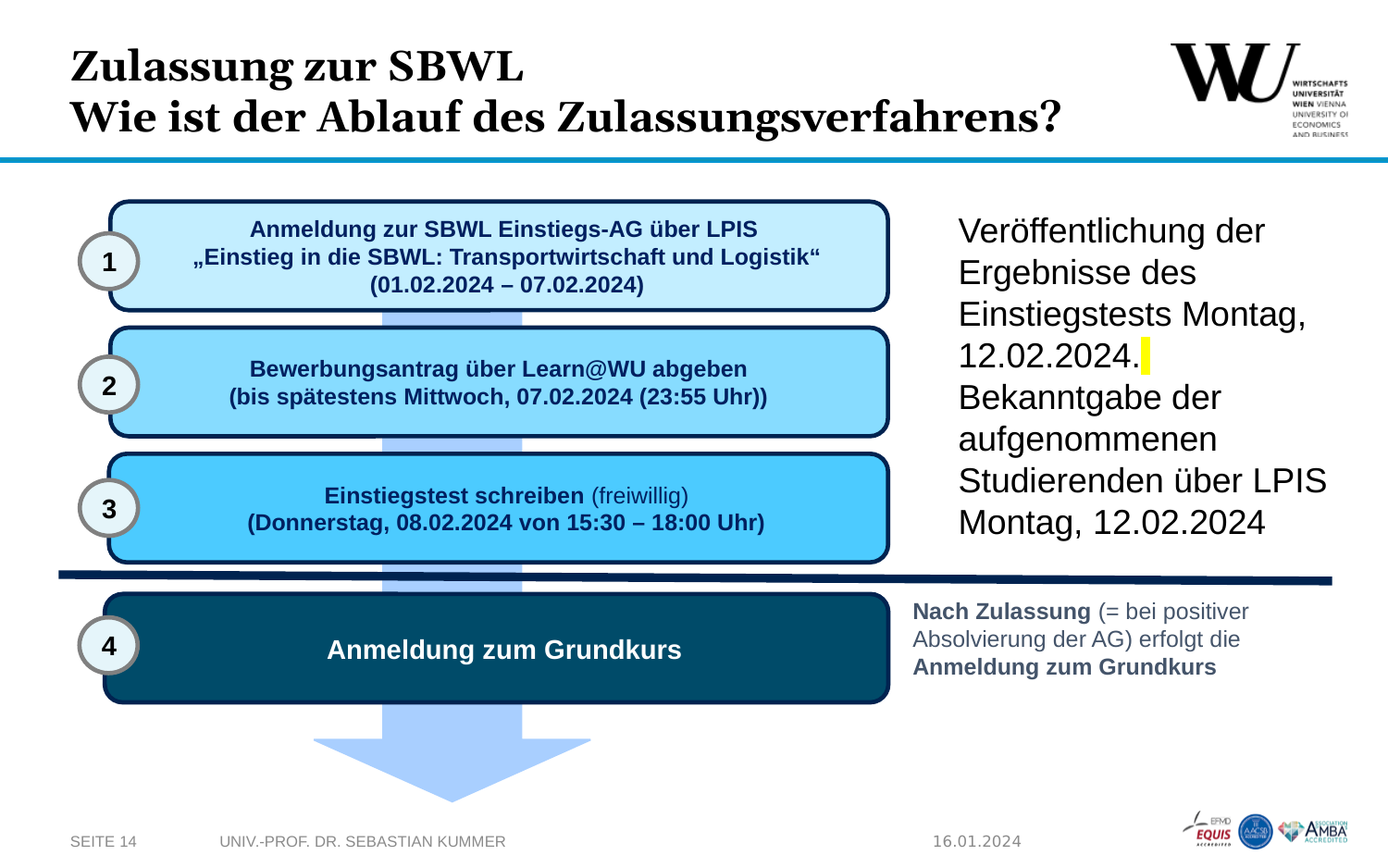

# Zulassung zur SBWL Wie ist der Ablauf des Zulassungsverfahrens?
Veröffentlichung der Ergebnisse des Einstiegstests Montag, 12.02.2024.
Bekanntgabe der aufgenommenen Studierenden über LPIS Montag, 12.02.2024
Anmeldung zur SBWL Einstiegs-AG über LPIS
„Einstieg in die SBWL: Transportwirtschaft und Logistik“
(01.02.2024 – 07.02.2024)
1
Bewerbungsantrag über Learn@WU abgeben
(bis spätestens Mittwoch, 07.02.2024 (23:55 Uhr))
2

Einstiegstest schreiben (freiwillig)
(Donnerstag, 08.02.2024 von 15:30 – 18:00 Uhr)
3
Nach Zulassung (= bei positiver Absolvierung der AG) erfolgt die Anmeldung zum Grundkurs
Anmeldung zum Grundkurs
4
Seite 14
Univ.-Prof. Dr. Sebastian Kummer
16.01.2024